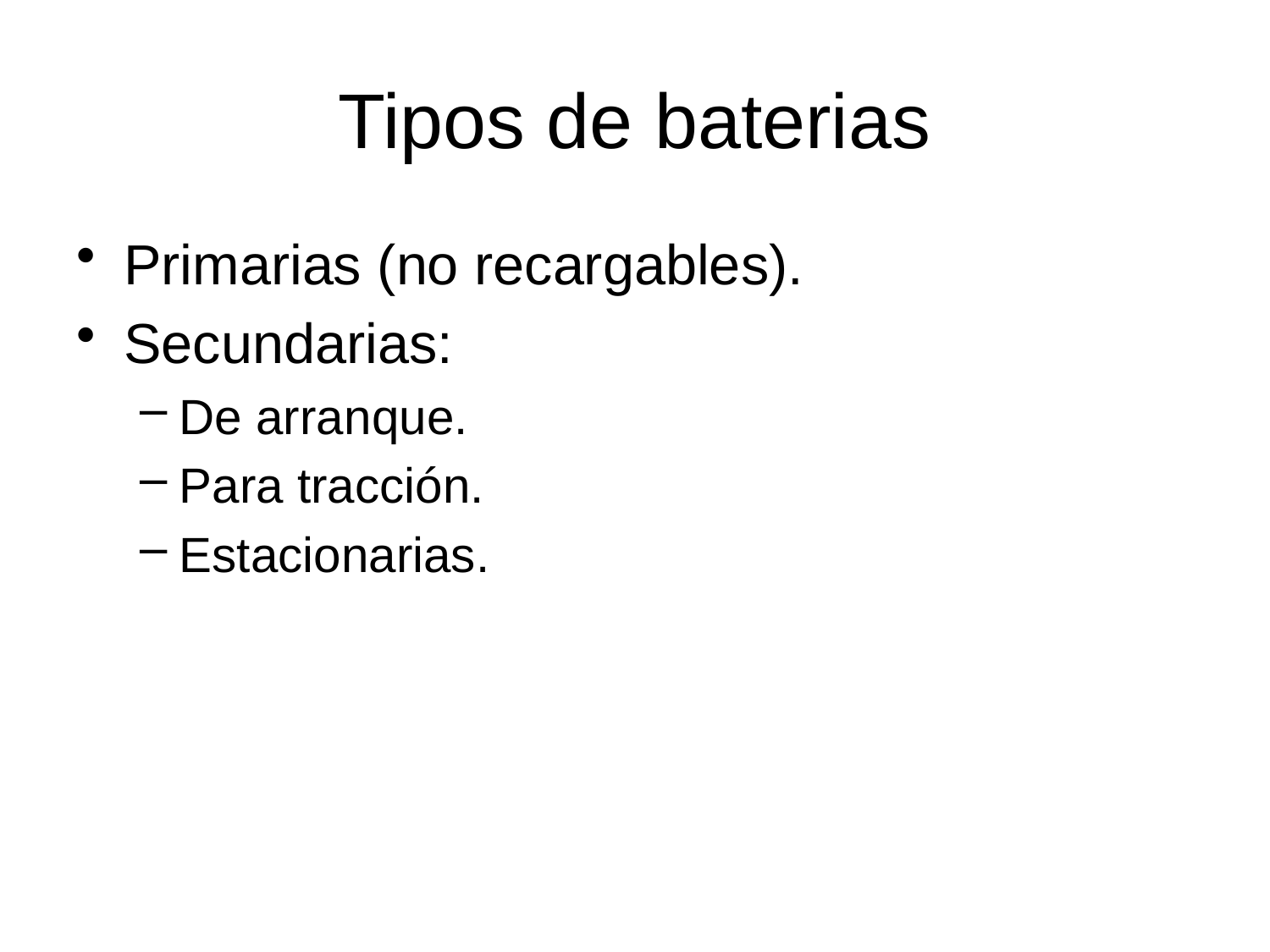

# Tipos de baterias
Primarias (no recargables).
Secundarias:
De arranque.
Para tracción.
Estacionarias.